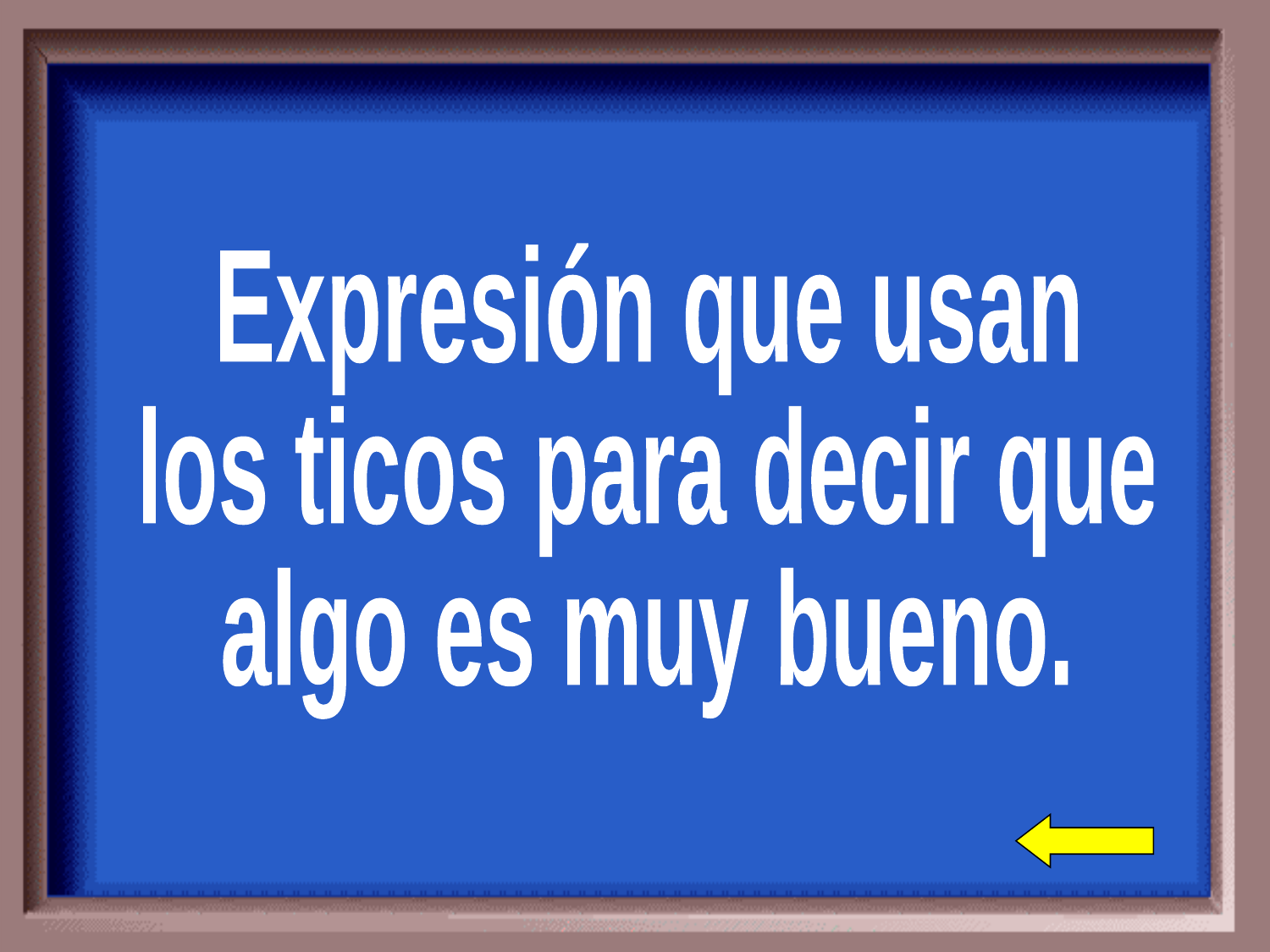

Expresión que usan
los ticos para decir que
algo es muy bueno.